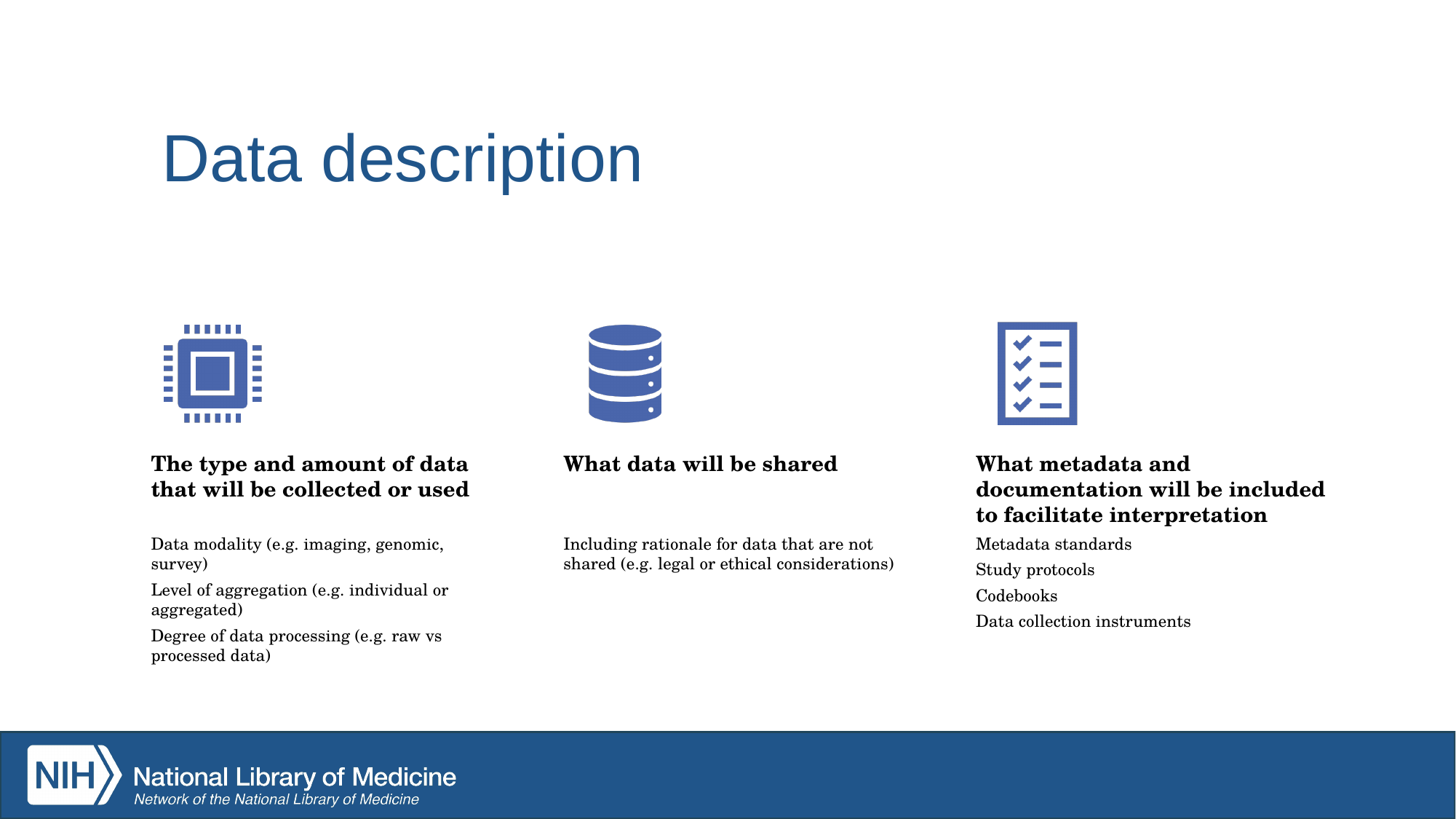

# Data description

The type and amount of data that will be collected or used

What data will be shared

What metadata and documentation will be included to facilitate interpretation

Data modality (e.g. imaging, genomic, survey)
Level of aggregation (e.g. individual or aggregated)
Degree of data processing (e.g. raw vs processed data)

Including rationale for data that are not shared (e.g. legal or ethical considerations)

Metadata standards
Study protocols
Codebooks
Data collection instruments